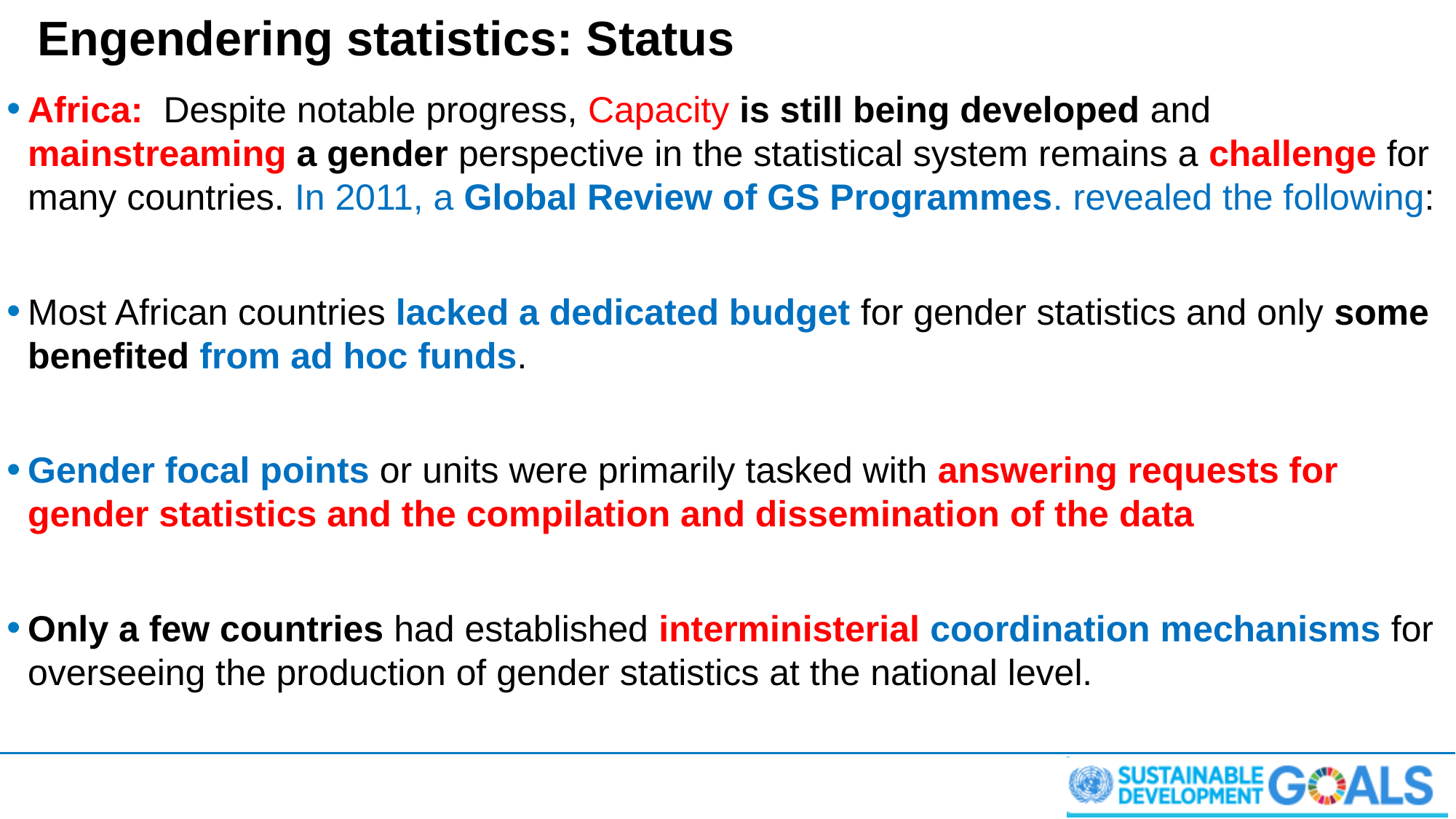

# Engendering statistics: Status
Africa:  Despite notable progress, Capacity is still being developed and mainstreaming a gender perspective in the statistical system remains a challenge for many countries. In 2011, a Global Review of GS Programmes. revealed the following:

Most African countries lacked a dedicated budget for gender statistics and only some benefited from ad hoc funds.

Gender focal points or units were primarily tasked with answering requests for gender statistics and the compilation and dissemination of the data

Only a few countries had established interministerial coordination mechanisms for overseeing the production of gender statistics at the national level.